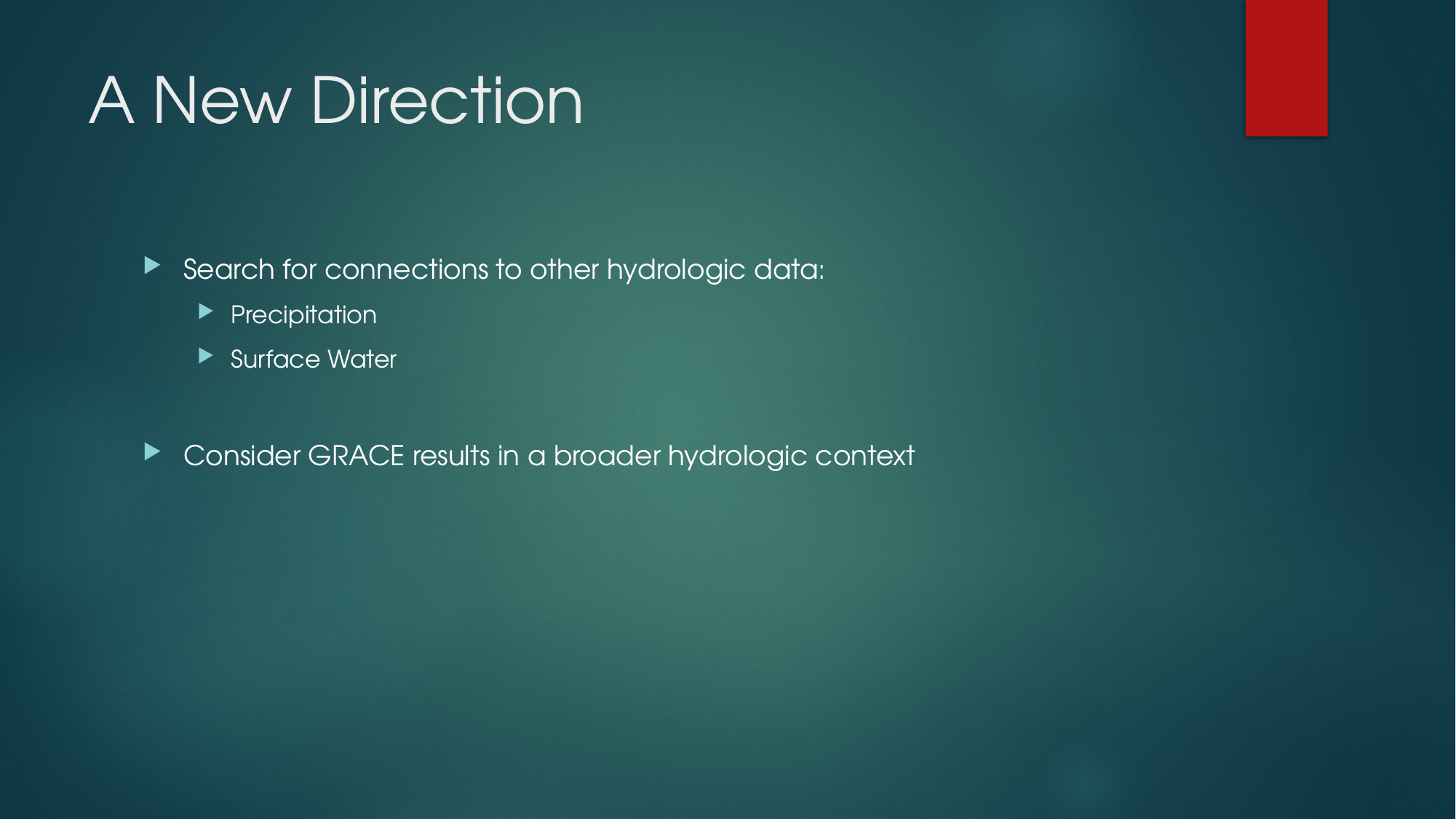

# A New Direction
Search for connections to other hydrologic data:
Precipitation
Surface Water

Consider GRACE results in a broader hydrologic context